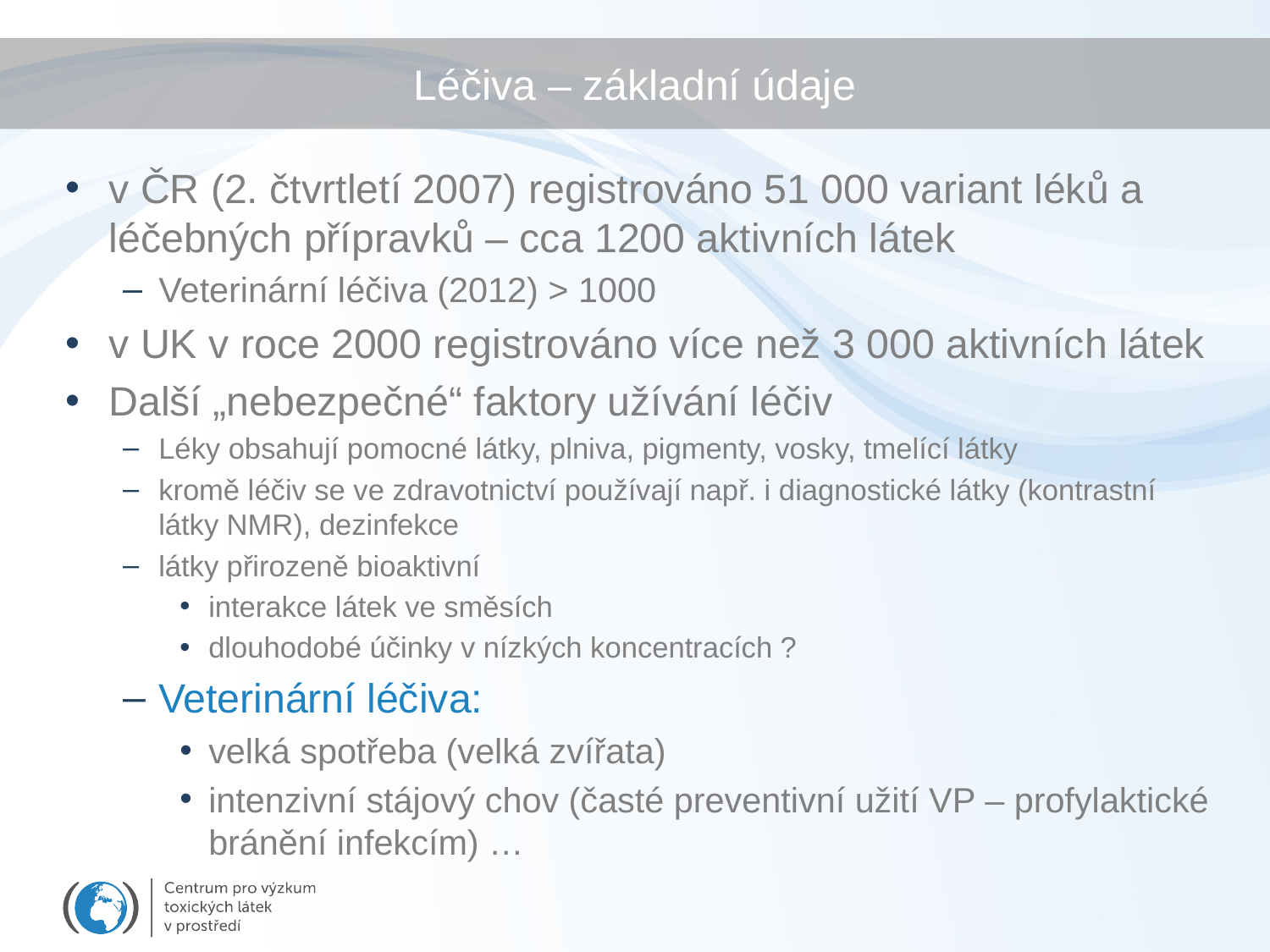

# Léčiva – základní údaje
v ČR (2. čtvrtletí 2007) registrováno 51 000 variant léků a léčebných přípravků – cca 1200 aktivních látek
Veterinární léčiva (2012) > 1000
v UK v roce 2000 registrováno více než 3 000 aktivních látek
Další „nebezpečné“ faktory užívání léčiv
Léky obsahují pomocné látky, plniva, pigmenty, vosky, tmelící látky
kromě léčiv se ve zdravotnictví používají např. i diagnostické látky (kontrastní látky NMR), dezinfekce
látky přirozeně bioaktivní
interakce látek ve směsích
dlouhodobé účinky v nízkých koncentracích ?
Veterinární léčiva:
velká spotřeba (velká zvířata)
intenzivní stájový chov (časté preventivní užití VP – profylaktické bránění infekcím) …